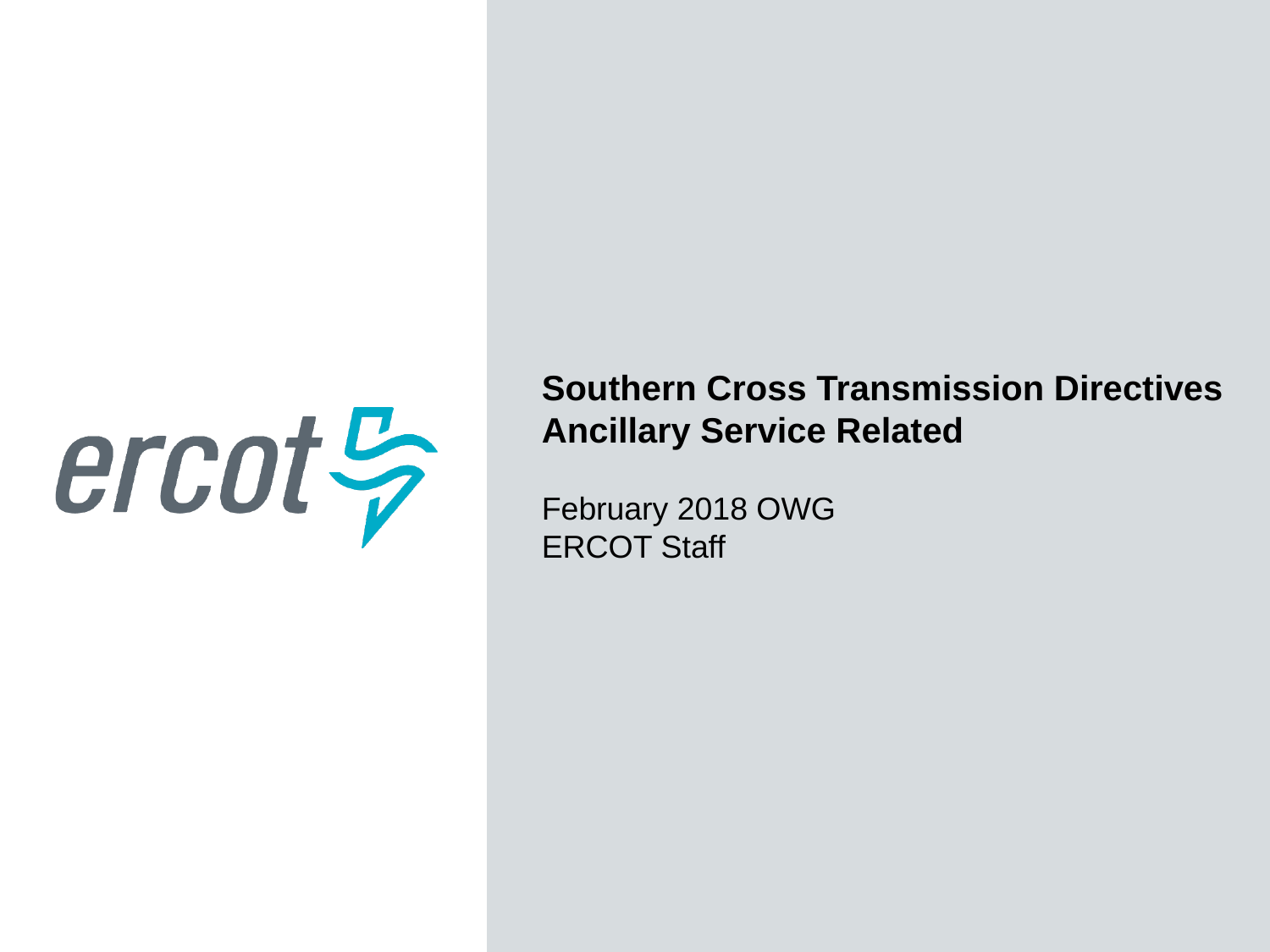

Southern Cross Transmission Directives
Ancillary Service Related

February 2018 OWG
ERCOT Staff